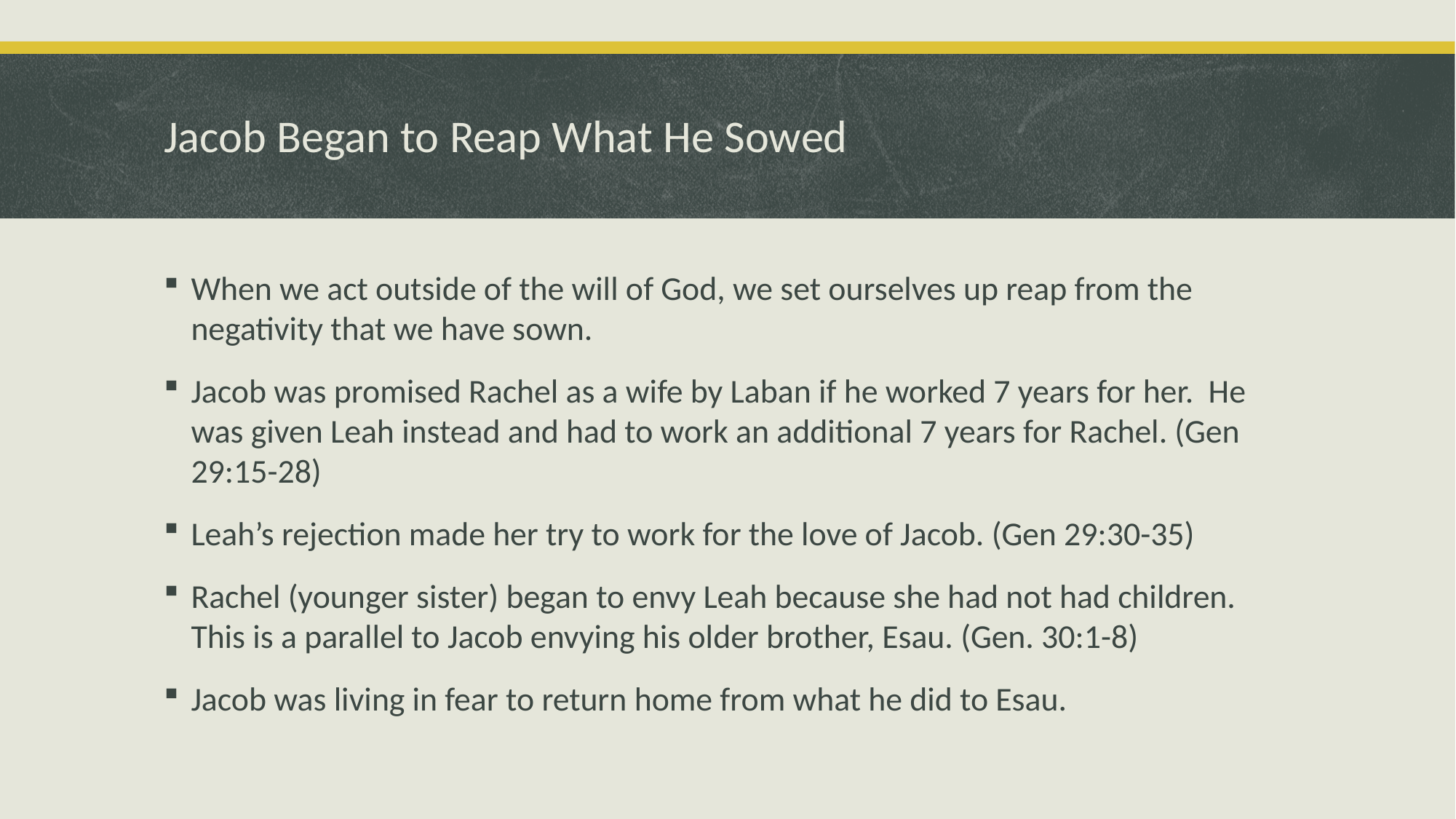

# Jacob Began to Reap What He Sowed
When we act outside of the will of God, we set ourselves up reap from the negativity that we have sown.
Jacob was promised Rachel as a wife by Laban if he worked 7 years for her.  He was given Leah instead and had to work an additional 7 years for Rachel. (Gen 29:15-28)
Leah’s rejection made her try to work for the love of Jacob. (Gen 29:30-35)
Rachel (younger sister) began to envy Leah because she had not had children. This is a parallel to Jacob envying his older brother, Esau. (Gen. 30:1-8)
Jacob was living in fear to return home from what he did to Esau.